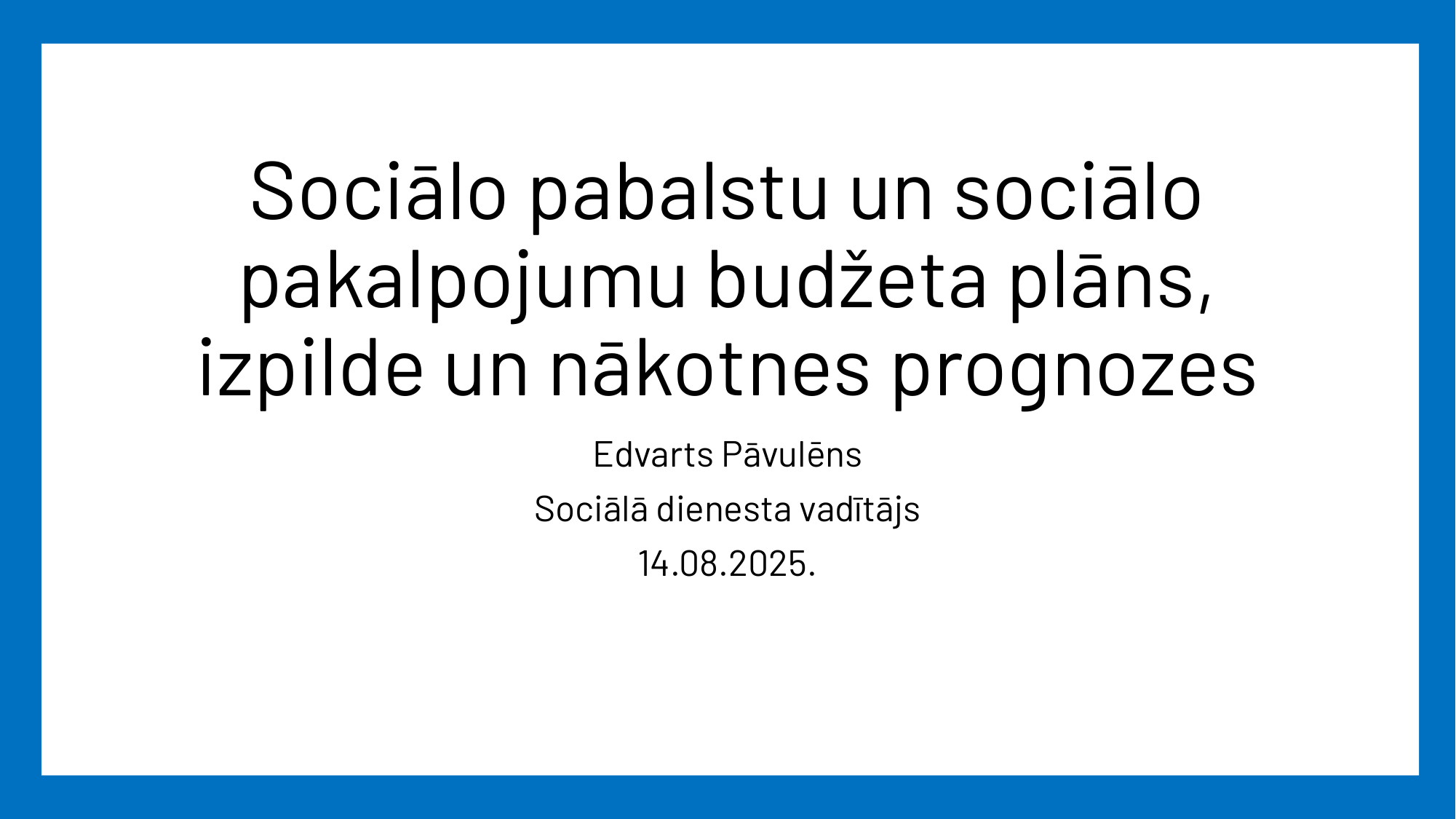

# Sociālo pabalstu un sociālo pakalpojumu budžeta plāns, izpilde un nākotnes prognozes
Edvarts Pāvulēns
Sociālā dienesta vadītājs
14.08.2025.